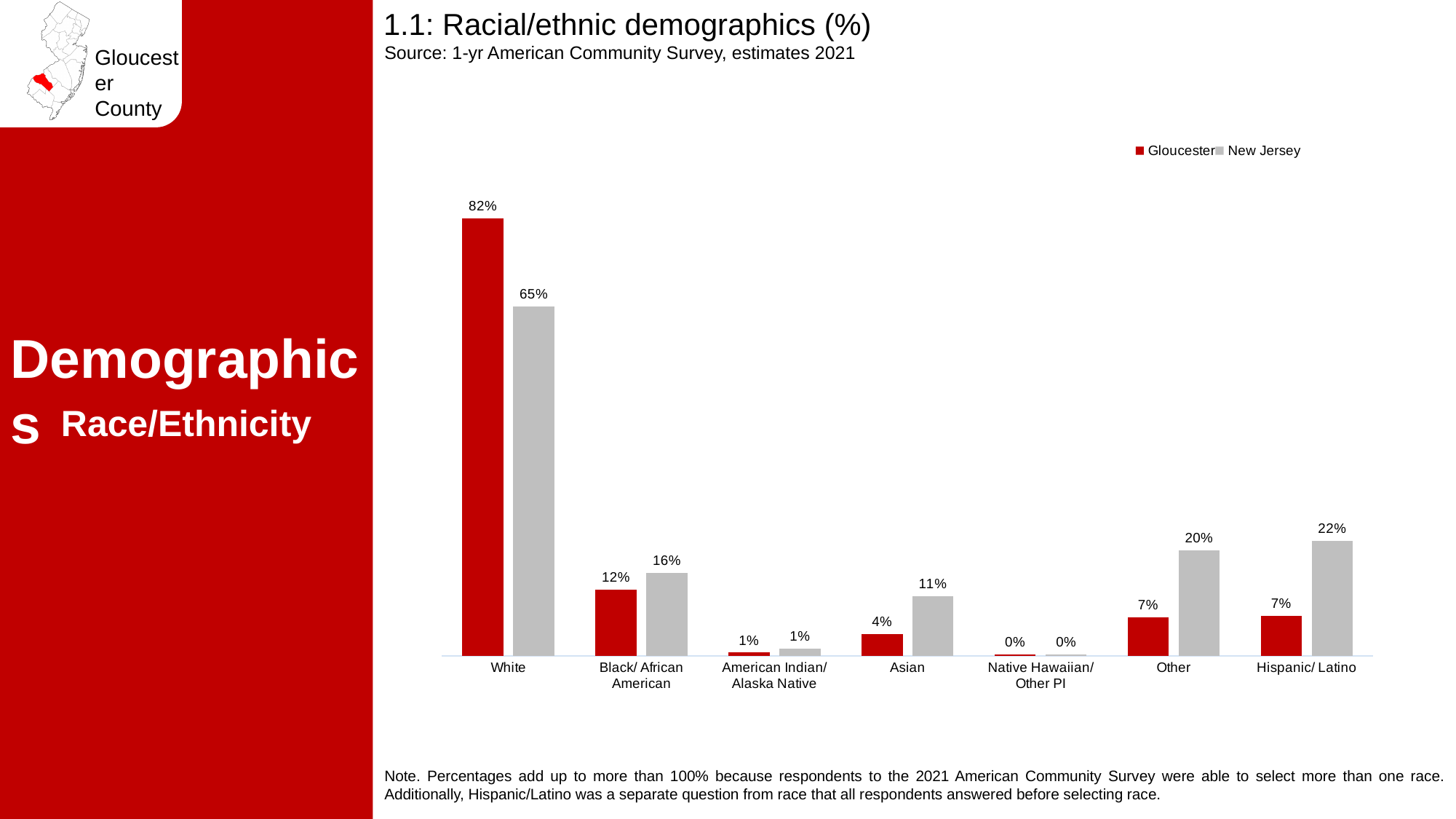

1.1: Racial/ethnic demographics (%)
Source: 1-yr American Community Survey, estimates 2021

### Chart

| Category | Gloucester | New Jersey |
|---|---|---|
| White | 0.816 | 0.652 |
| Black/ African American | 0.124 | 0.155 |
| American Indian/ Alaska Native | 0.006 | 0.013 |
| Asian | 0.041 | 0.111 |
| Native Hawaiian/ Other PI | 0.002 | 0.002 |
| Other | 0.072 | 0.197 |
| Hispanic/ Latino | 0.074 | 0.215 |
Demographics
Race/Ethnicity
Note. Percentages add up to more than 100% because respondents to the 2021 American Community Survey were able to select more than one race. Additionally, Hispanic/Latino was a separate question from race that all respondents answered before selecting race.